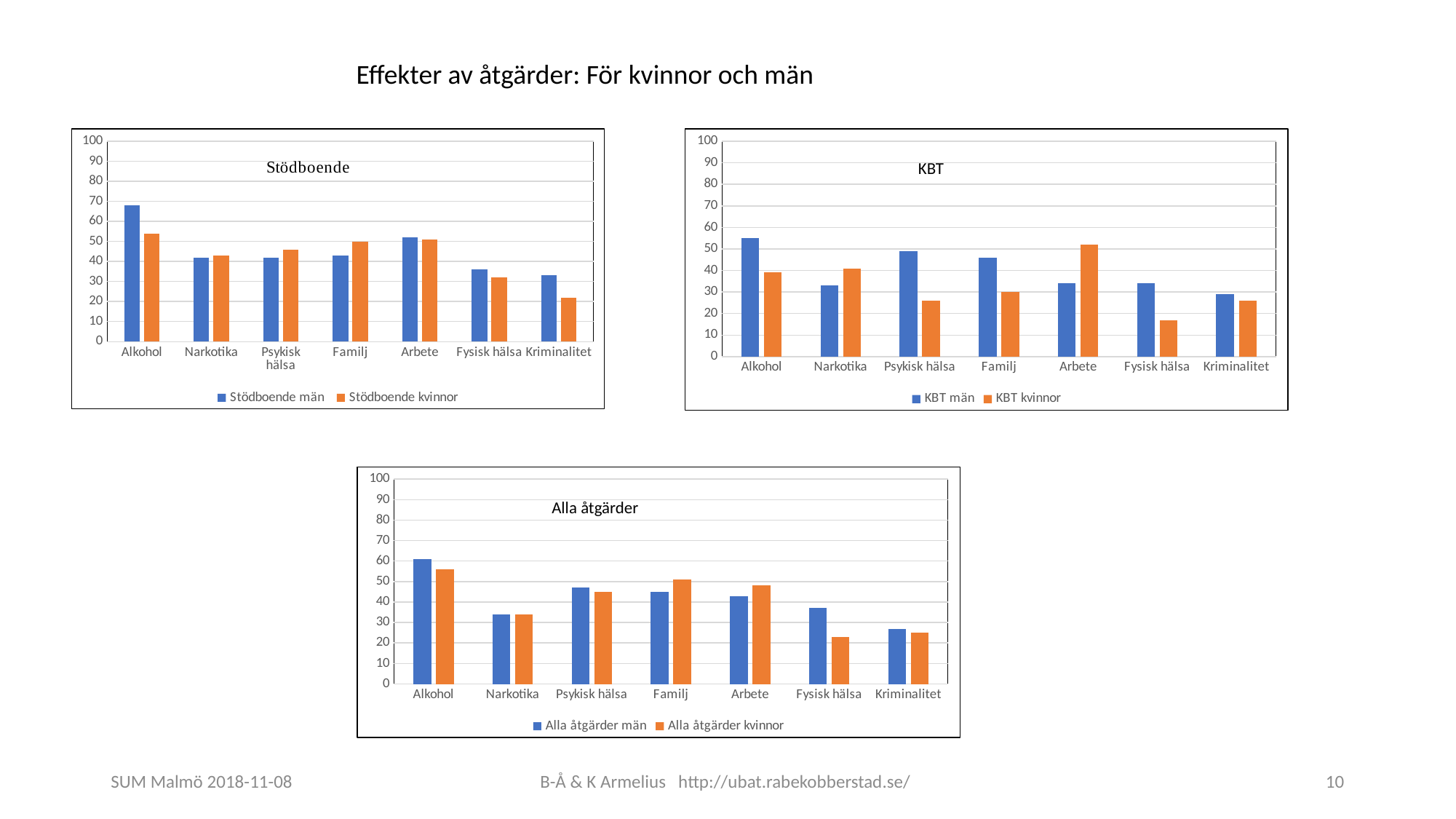

Effekter av åtgärder: För kvinnor och män

### Chart

| Category | Stödboende män  | Stödboende kvinnor |
|---|---|---|
| Alkohol | 68.0 | 54.0 |
| Narkotika | 42.0 | 43.0 |
| Psykisk hälsa | 42.0 | 46.0 |
| Familj | 43.0 | 50.0 |
| Arbete | 52.0 | 51.0 |
| Fysisk hälsa | 36.0 | 32.0 |
| Kriminalitet | 33.0 | 22.0 |

### Chart

| Category | KBT män | KBT kvinnor |
|---|---|---|
| Alkohol | 55.0 | 39.0 |
| Narkotika | 33.0 | 41.0 |
| Psykisk hälsa | 49.0 | 26.0 |
| Familj | 46.0 | 30.0 |
| Arbete | 34.0 | 52.0 |
| Fysisk hälsa | 34.0 | 17.0 |
| Kriminalitet | 29.0 | 26.0 |
KBT

### Chart

| Category | Alla åtgärder män | Alla åtgärder kvinnor |
|---|---|---|
| Alkohol | 61.0 | 56.0 |
| Narkotika | 34.0 | 34.0 |
| Psykisk hälsa | 47.0 | 45.0 |
| Familj | 45.0 | 51.0 |
| Arbete | 43.0 | 48.0 |
| Fysisk hälsa | 37.0 | 23.0 |
| Kriminalitet | 27.0 | 25.0 |
Alla åtgärder
SUM Malmö 2018-11-08
B-Å & K Armelius   http://ubat.rabekobberstad.se/
10